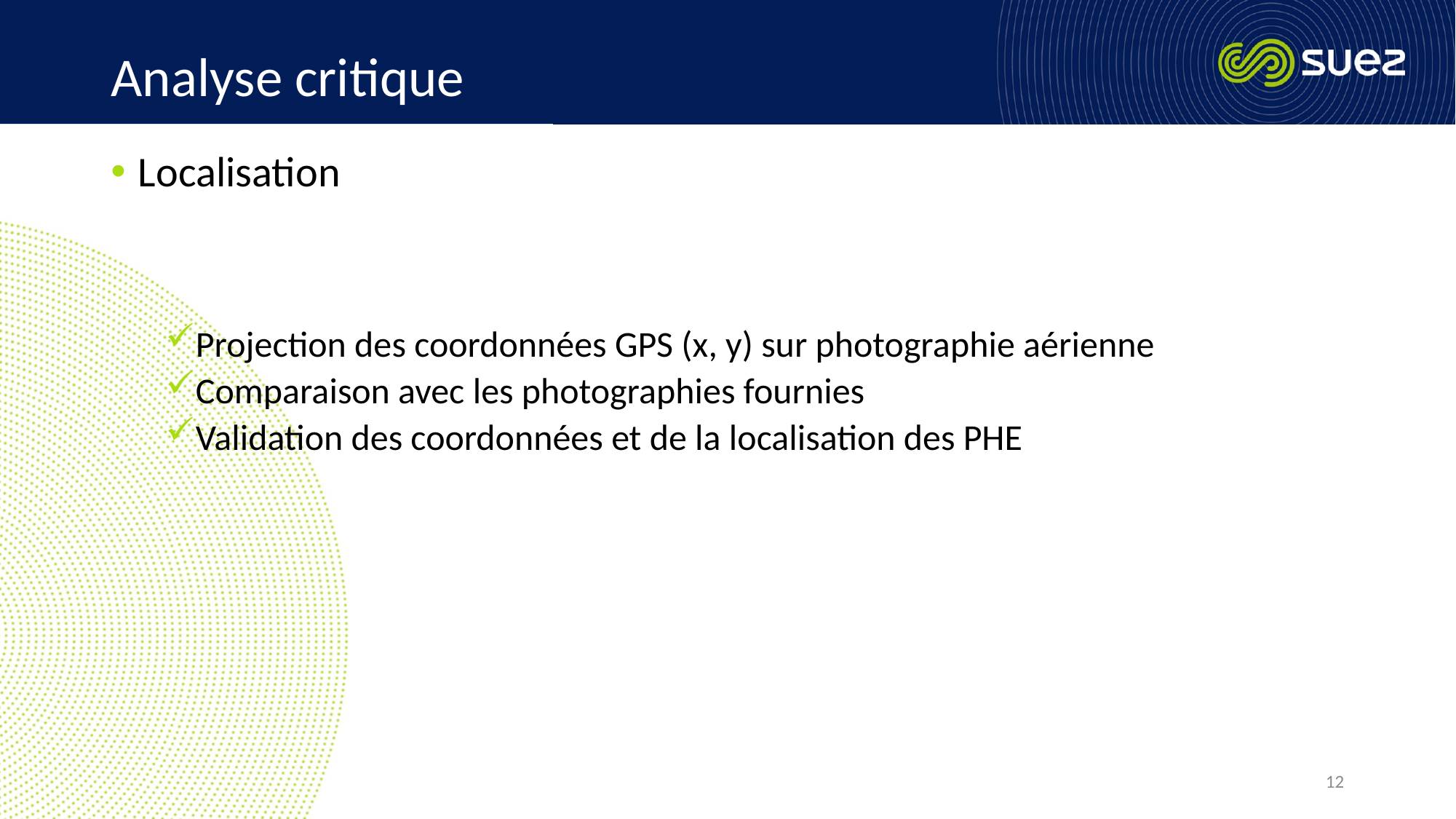

# Analyse critique
Localisation

Projection des coordonnées GPS (x, y) sur photographie aérienne
Comparaison avec les photographies fournies
Validation des coordonnées et de la localisation des PHE

12